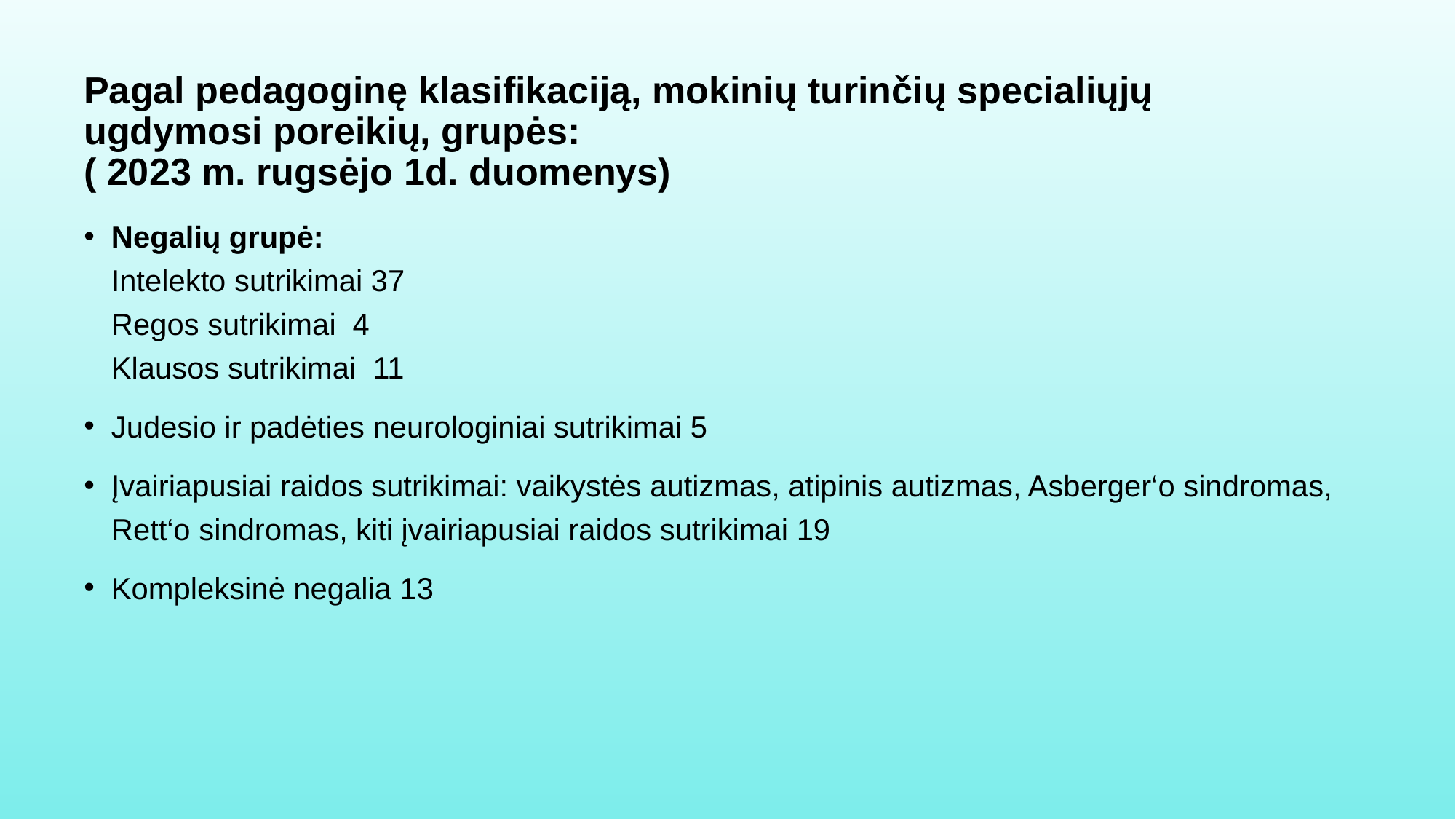

# Pagal pedagoginę klasifikaciją, mokinių turinčių specialiųjų ugdymosi poreikių, grupės: ( 2023 m. rugsėjo 1d. duomenys)
Negalių grupė:
Intelekto sutrikimai 37
Regos sutrikimai  4
Klausos sutrikimai  11
Judesio ir padėties neurologiniai sutrikimai 5
Įvairiapusiai raidos sutrikimai: vaikystės autizmas, atipinis autizmas, Asberger‘o sindromas, Rett‘o sindromas, kiti įvairiapusiai raidos sutrikimai 19
Kompleksinė negalia 13